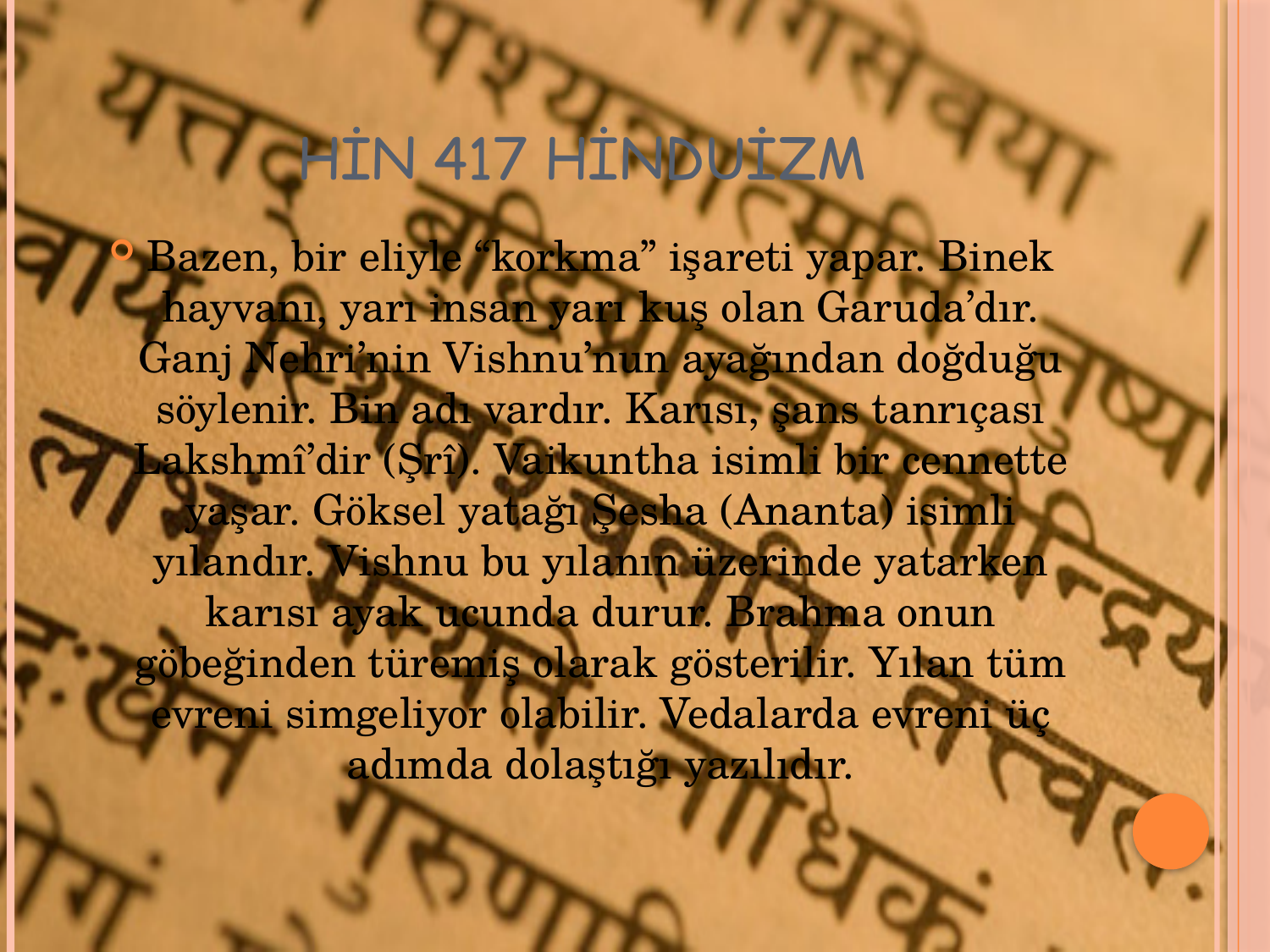

# HİN 417 HİNDUİZM
Bazen, bir eliyle “korkma” işareti yapar. Binek hayvanı, yarı insan yarı kuş olan Garuda’dır. Ganj Nehri’nin Vishnu’nun ayağından doğduğu söylenir. Bin adı vardır. Karısı, şans tanrıçası Lakshmî’dir (Şrî). Vaikuntha isimli bir cennette yaşar. Göksel yatağı Şesha (Ananta) isimli yılandır. Vishnu bu yılanın üzerinde yatarken karısı ayak ucunda durur. Brahma onun göbeğinden türemiş olarak gösterilir. Yılan tüm evreni simgeliyor olabilir. Vedalarda evreni üç adımda dolaştığı yazılıdır.